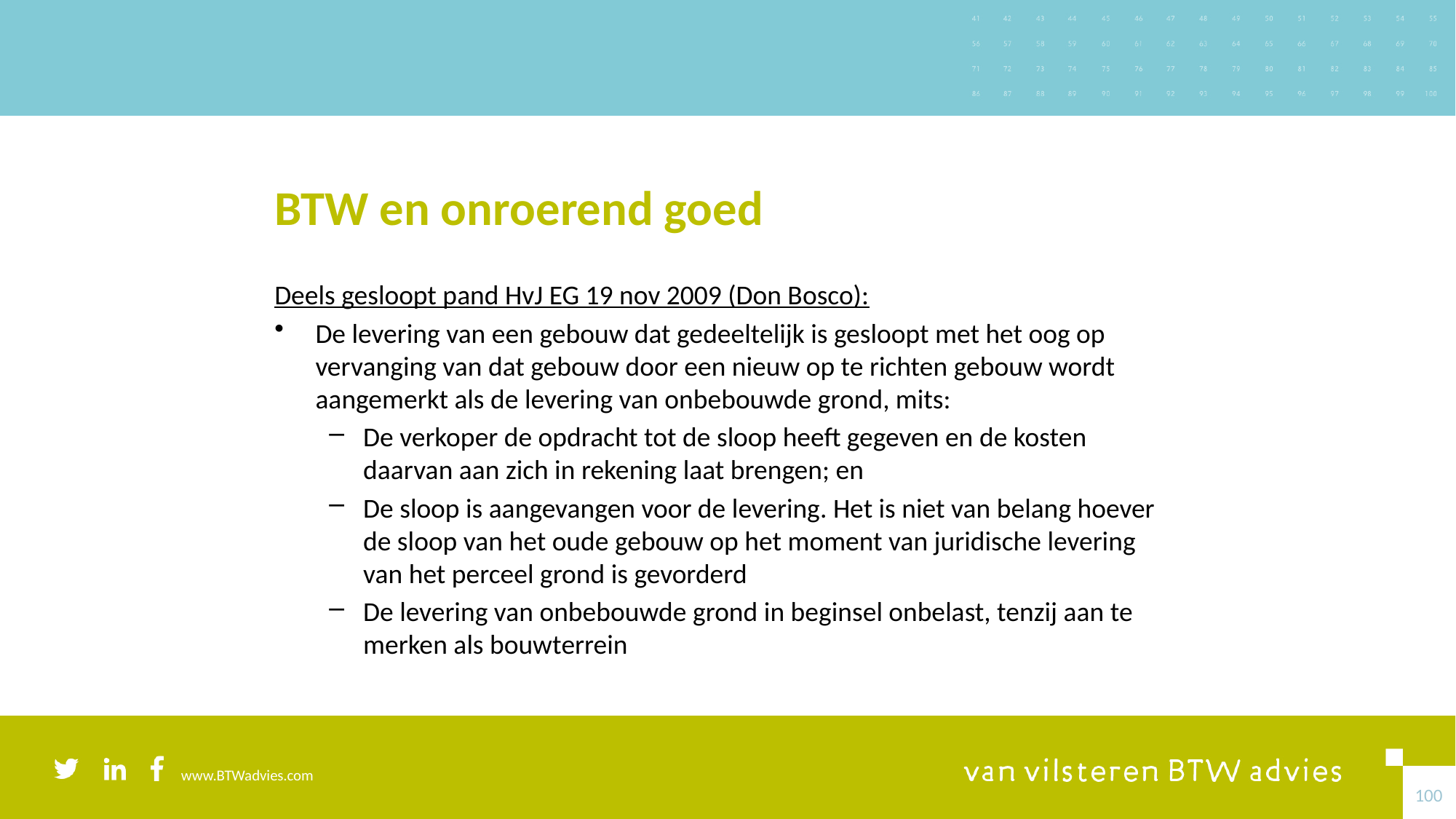

# BTW en onroerend goed
Deels gesloopt pand HvJ EG 19 nov 2009 (Don Bosco):
De levering van een gebouw dat gedeeltelijk is gesloopt met het oog op vervanging van dat gebouw door een nieuw op te richten gebouw wordt aangemerkt als de levering van onbebouwde grond, mits:
De verkoper de opdracht tot de sloop heeft gegeven en de kosten daarvan aan zich in rekening laat brengen; en
De sloop is aangevangen voor de levering. Het is niet van belang hoever de sloop van het oude gebouw op het moment van juridische levering van het perceel grond is gevorderd
De levering van onbebouwde grond in beginsel onbelast, tenzij aan te merken als bouwterrein